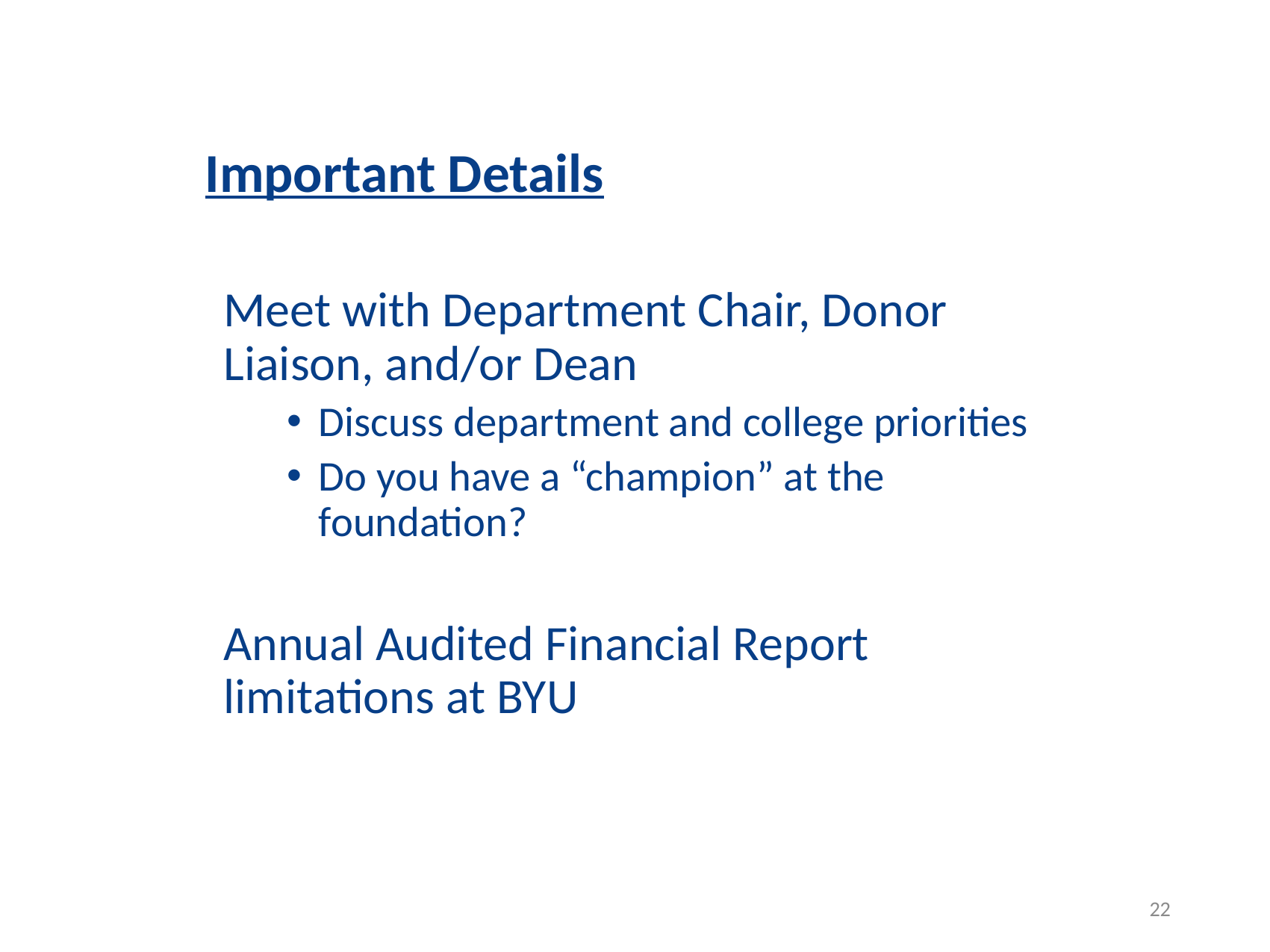

# Important Details
Meet with Department Chair, Donor Liaison, and/or Dean
Discuss department and college priorities
Do you have a “champion” at the foundation?

Annual Audited Financial Report limitations at BYU

22